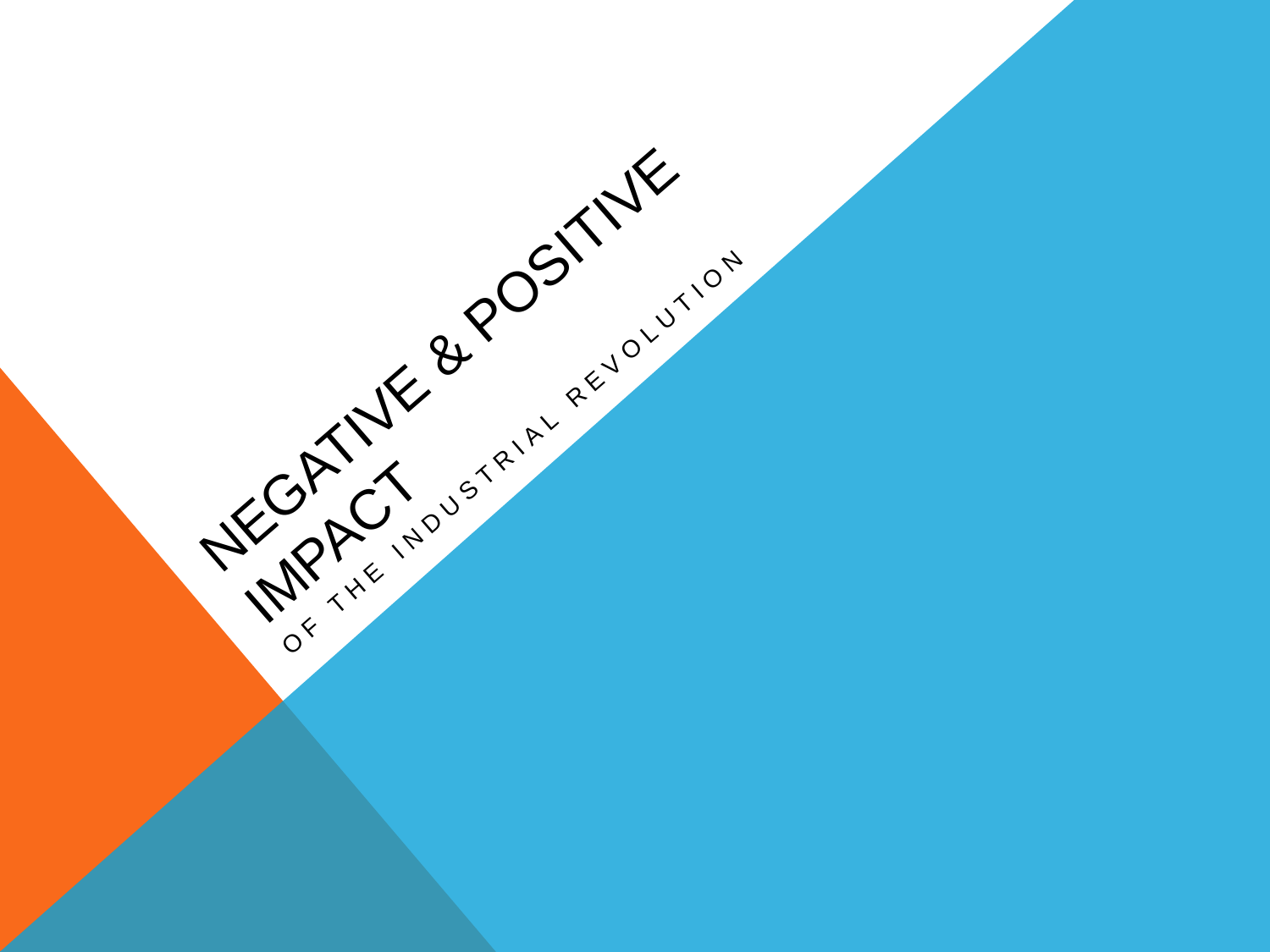

# Negative & Positive Impact
Of the Industrial Revolution